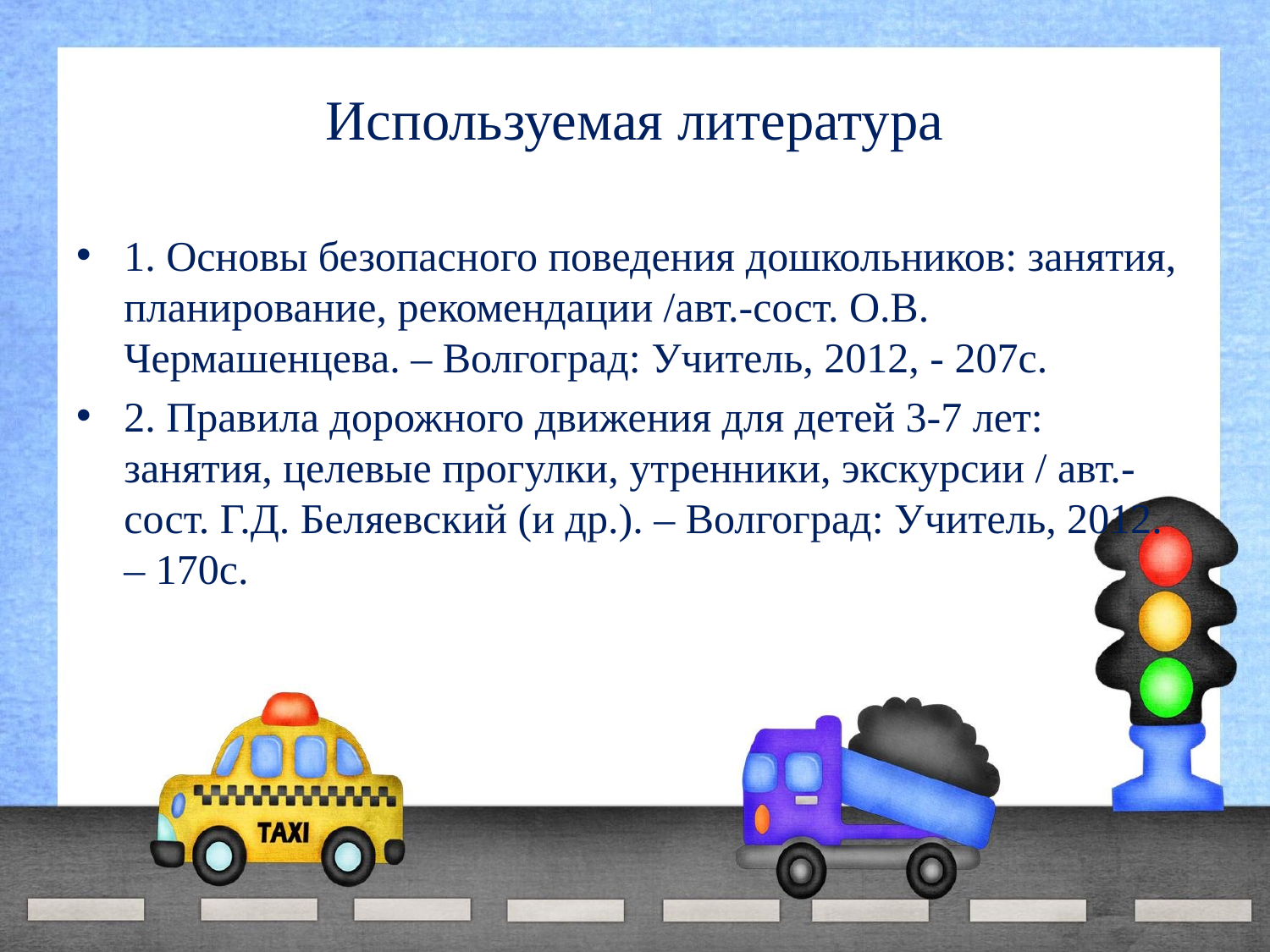

# Используемая литература
1. Основы безопасного поведения дошкольников: занятия, планирование, рекомендации /авт.-сост. О.В. Чермашенцева. – Волгоград: Учитель, 2012, - 207с.
2. Правила дорожного движения для детей 3-7 лет: занятия, целевые прогулки, утренники, экскурсии / авт.-сост. Г.Д. Беляевский (и др.). – Волгоград: Учитель, 2012. – 170с.